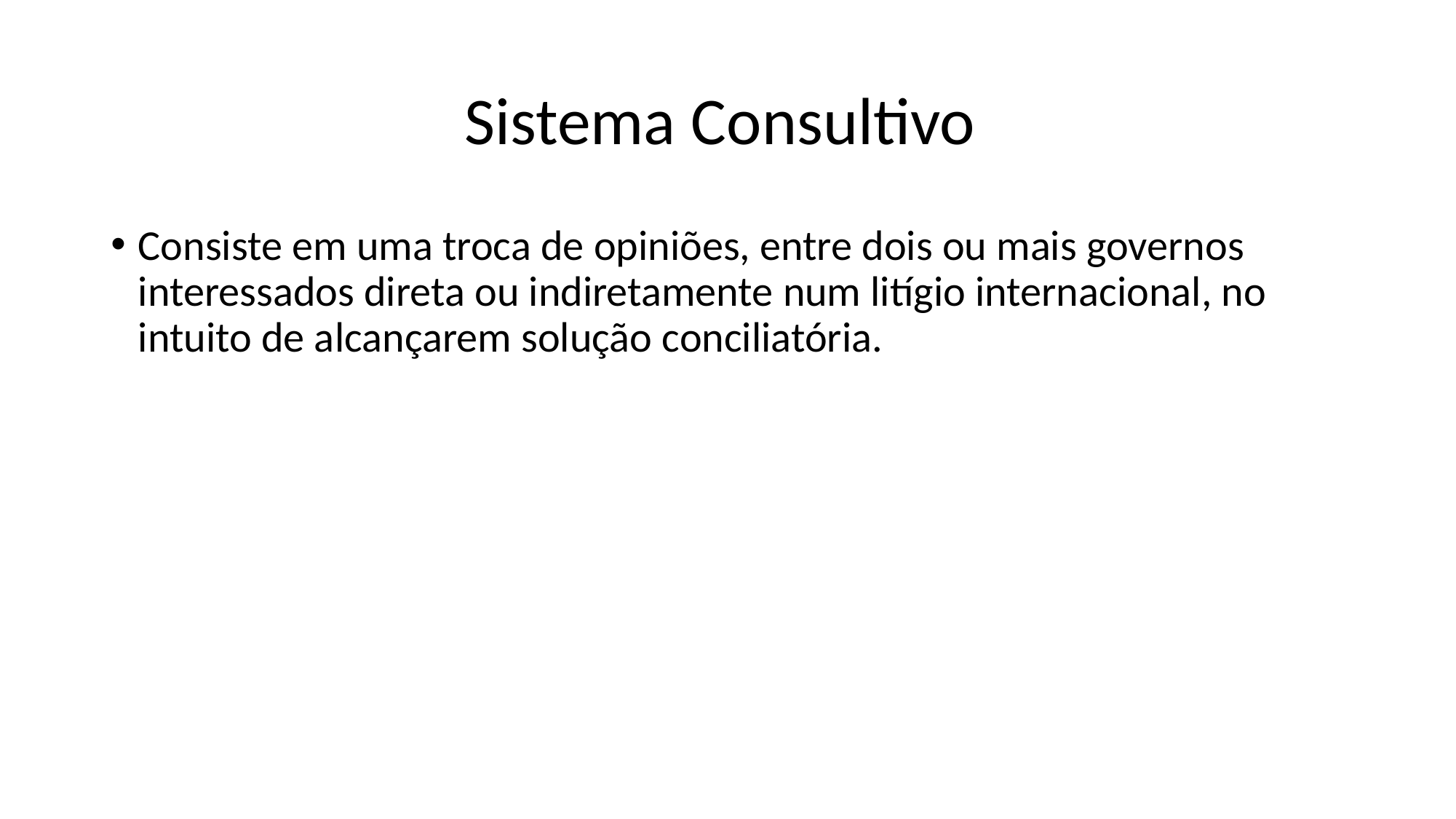

# Sistema Consultivo
Consiste em uma troca de opiniões, entre dois ou mais governos interessados direta ou indiretamente num litígio internacional, no intuito de alcançarem solução conciliatória.